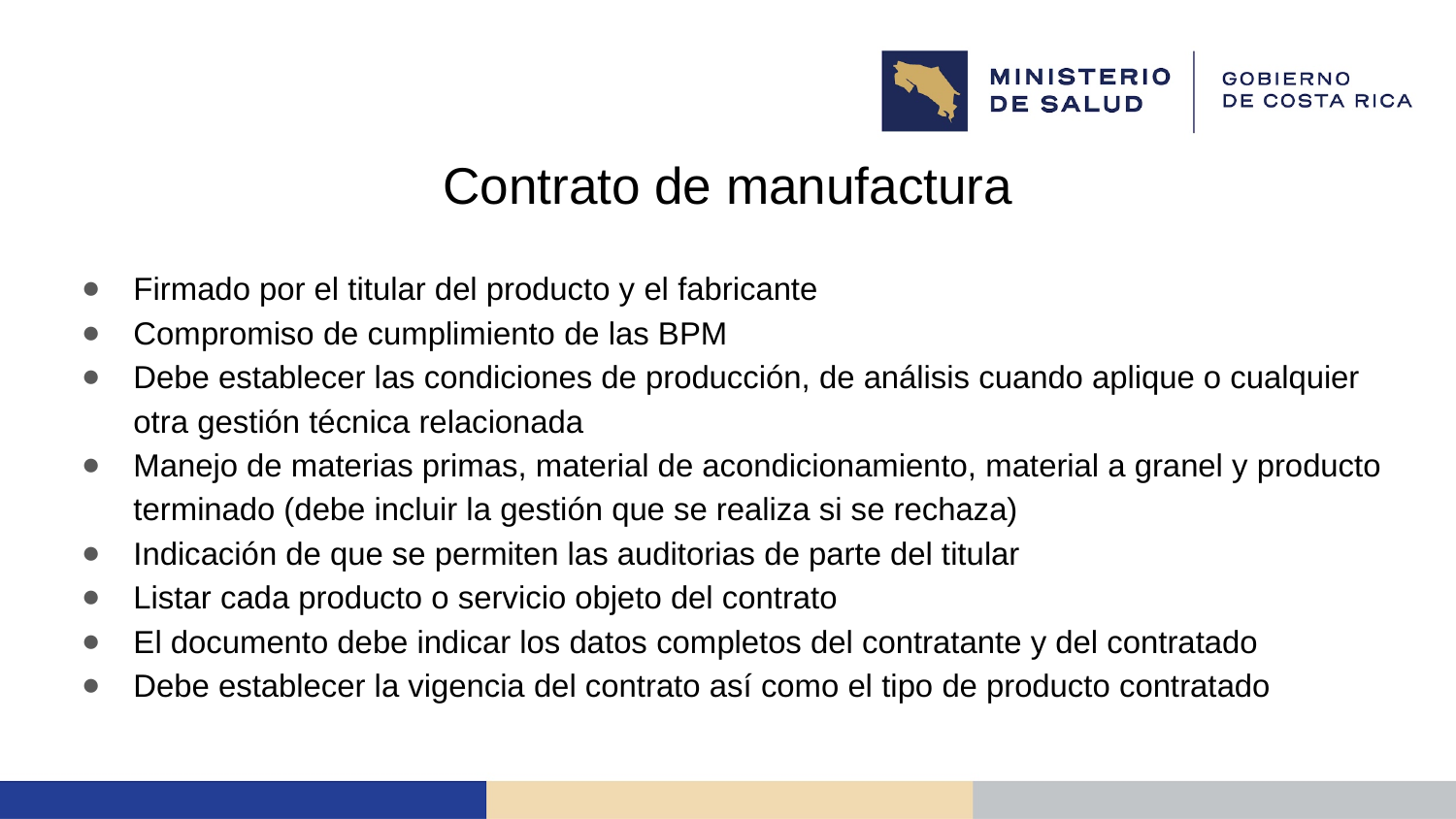

# Contrato de manufactura
Firmado por el titular del producto y el fabricante
Compromiso de cumplimiento de las BPM
Debe establecer las condiciones de producción, de análisis cuando aplique o cualquier otra gestión técnica relacionada
Manejo de materias primas, material de acondicionamiento, material a granel y producto terminado (debe incluir la gestión que se realiza si se rechaza)
Indicación de que se permiten las auditorias de parte del titular
Listar cada producto o servicio objeto del contrato
El documento debe indicar los datos completos del contratante y del contratado
Debe establecer la vigencia del contrato así como el tipo de producto contratado